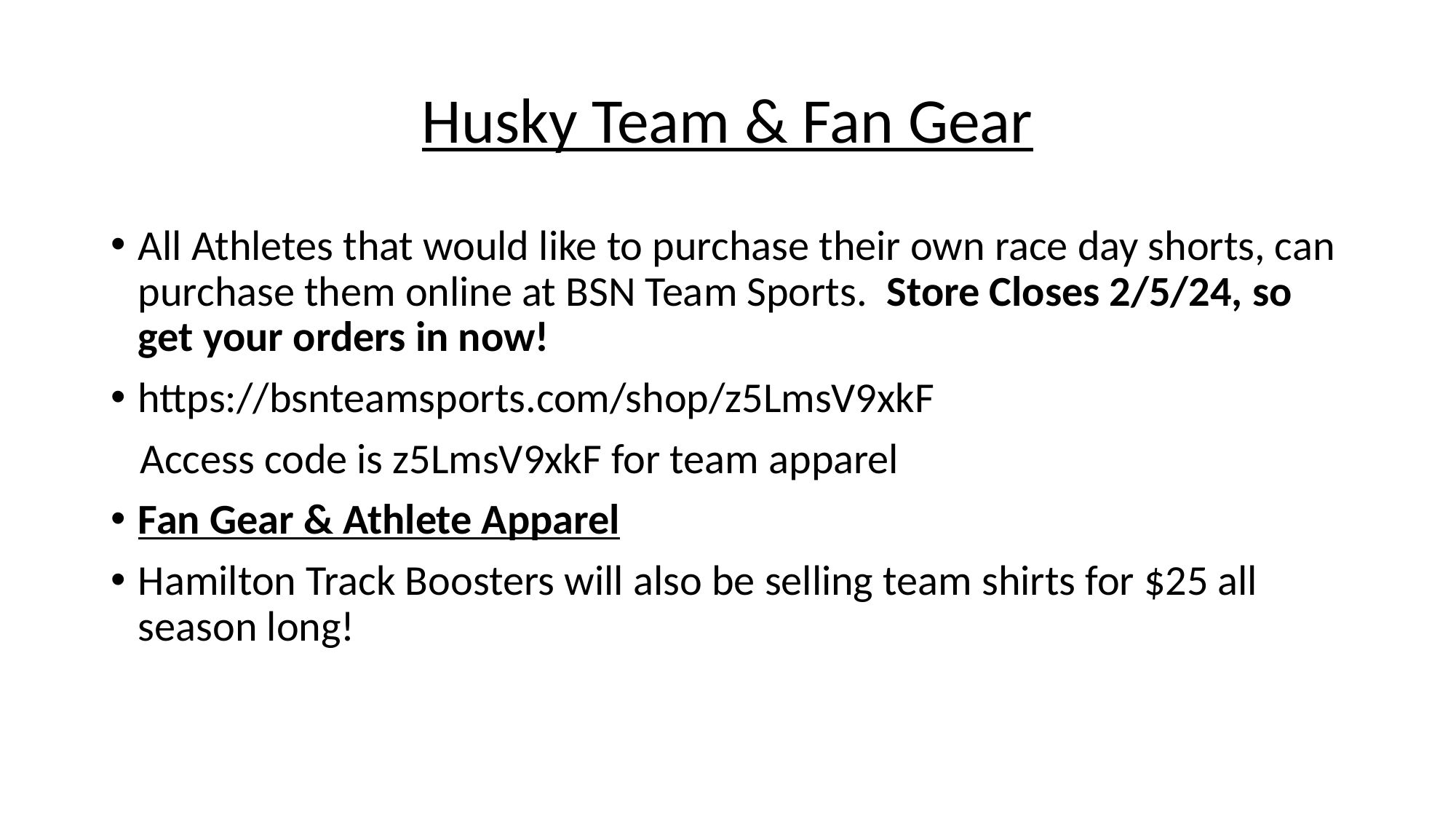

# Husky Team & Fan Gear
All Athletes that would like to purchase their own race day shorts, can purchase them online at BSN Team Sports.  Store Closes 2/5/24, so get your orders in now!
https://bsnteamsports.com/shop/z5LmsV9xkF
   Access code is z5LmsV9xkF for team apparel
Fan Gear & Athlete Apparel
Hamilton Track Boosters will also be selling team shirts for $25 all season long!